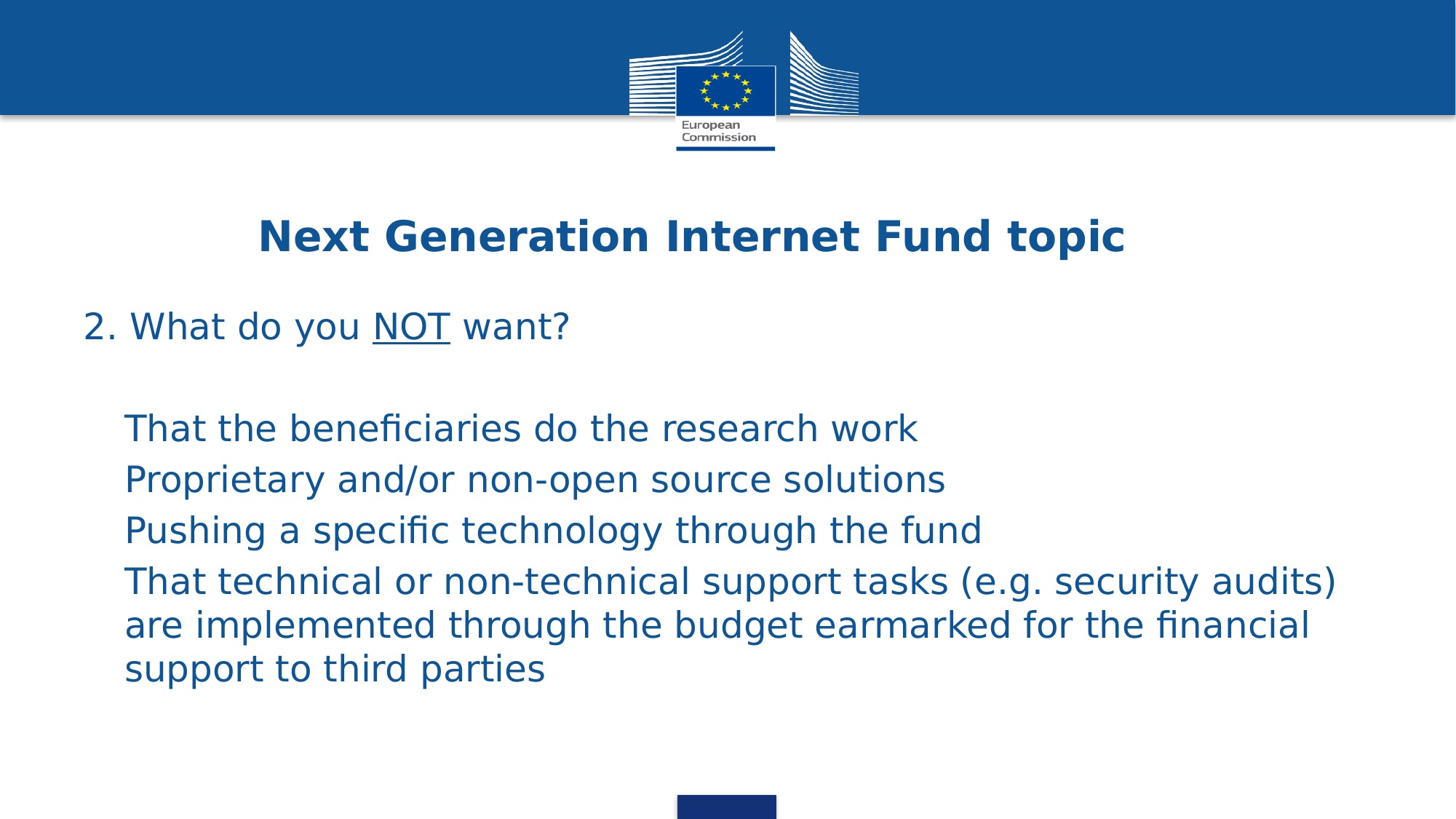

Next Generation Internet Fund topic
2. What do you NOT want?

That the beneficiaries do the research work
Proprietary and/or non-open source solutions
Pushing a specific technology through the fund
That technical or non-technical support tasks (e.g. security audits) are implemented through the budget earmarked for the financial support to third parties